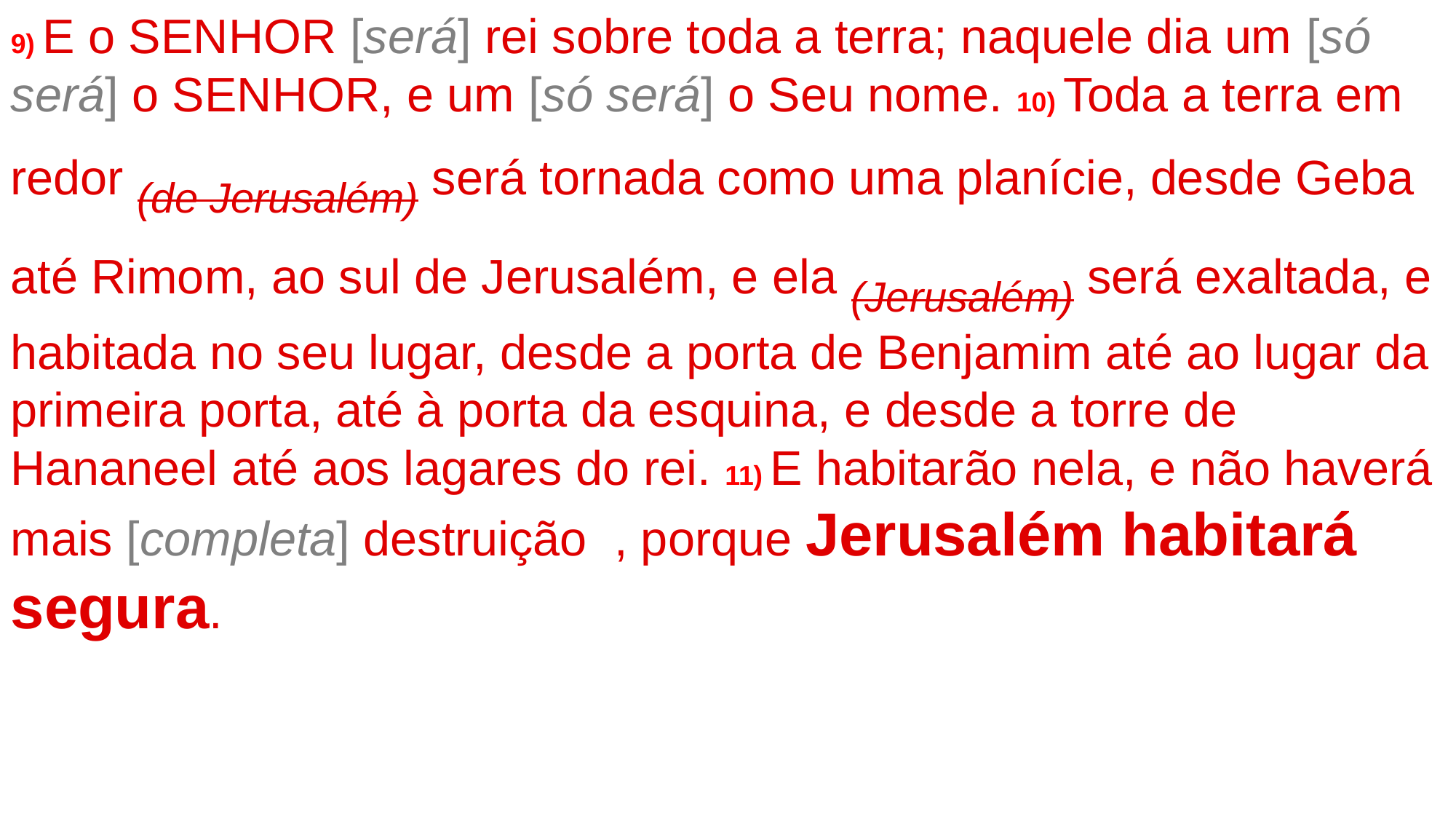

9) E o SENHOR [será] rei sobre toda a terra; naquele dia um [só será] o SENHOR, e um [só será] o Seu nome.    10) Toda a terra em redor (de Jerusalém) será tornada como uma planície, desde Geba até Rimom, ao sul de Jerusalém, e ela (Jerusalém) será exaltada, e habitada no seu lugar, desde a porta de Benjamim até ao lugar da primeira porta, até à porta da esquina, e desde a torre de Hananeel até aos lagares do rei.    11) E habitarão nela, e não haverá mais [completa] destruição  , porque Jerusalém habitará segura.